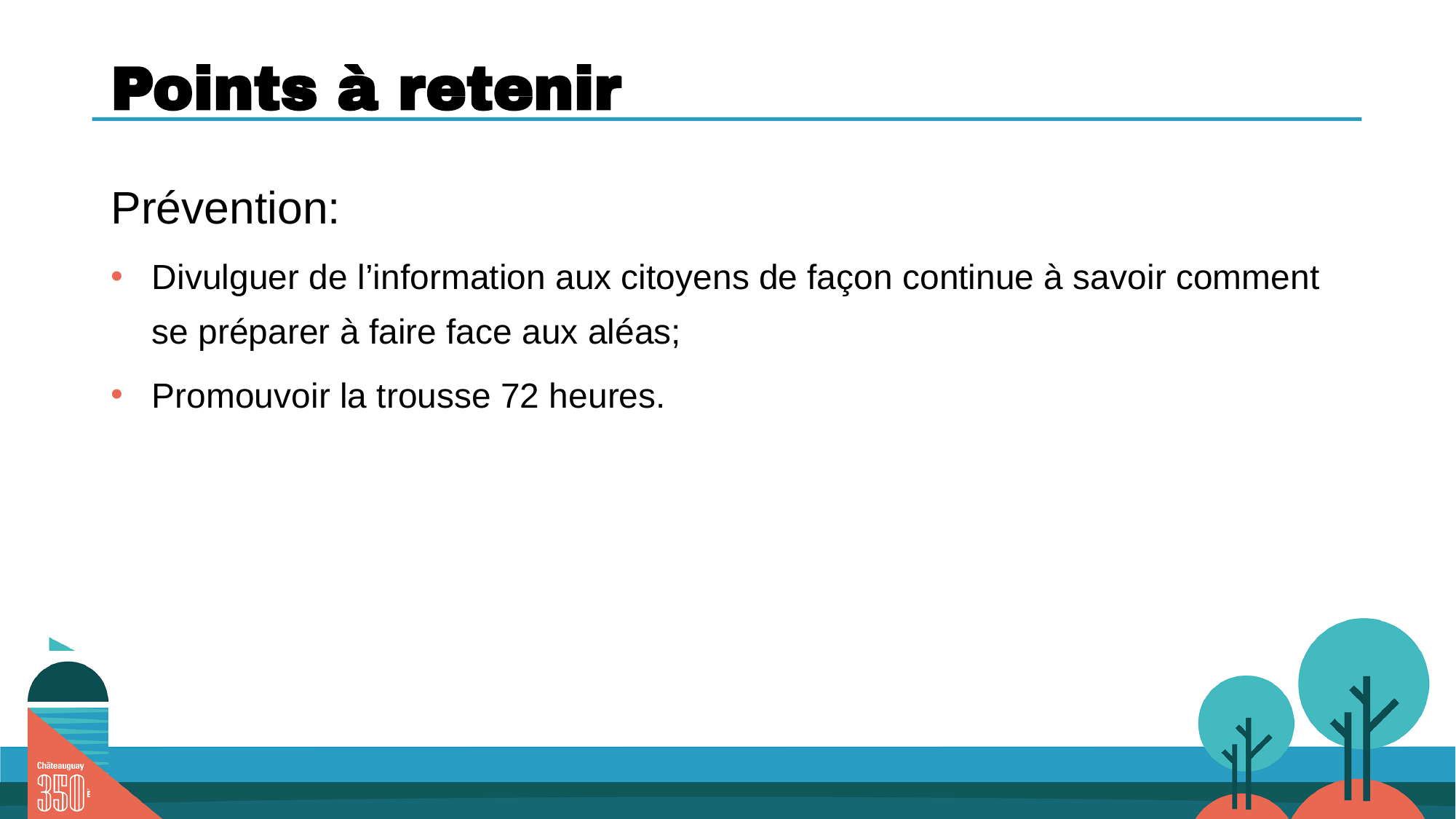

Points à retenir

Prévention:
Divulguer de l’information aux citoyens de façon continue à savoir comment se préparer à faire face aux aléas;
Promouvoir la trousse 72 heures.